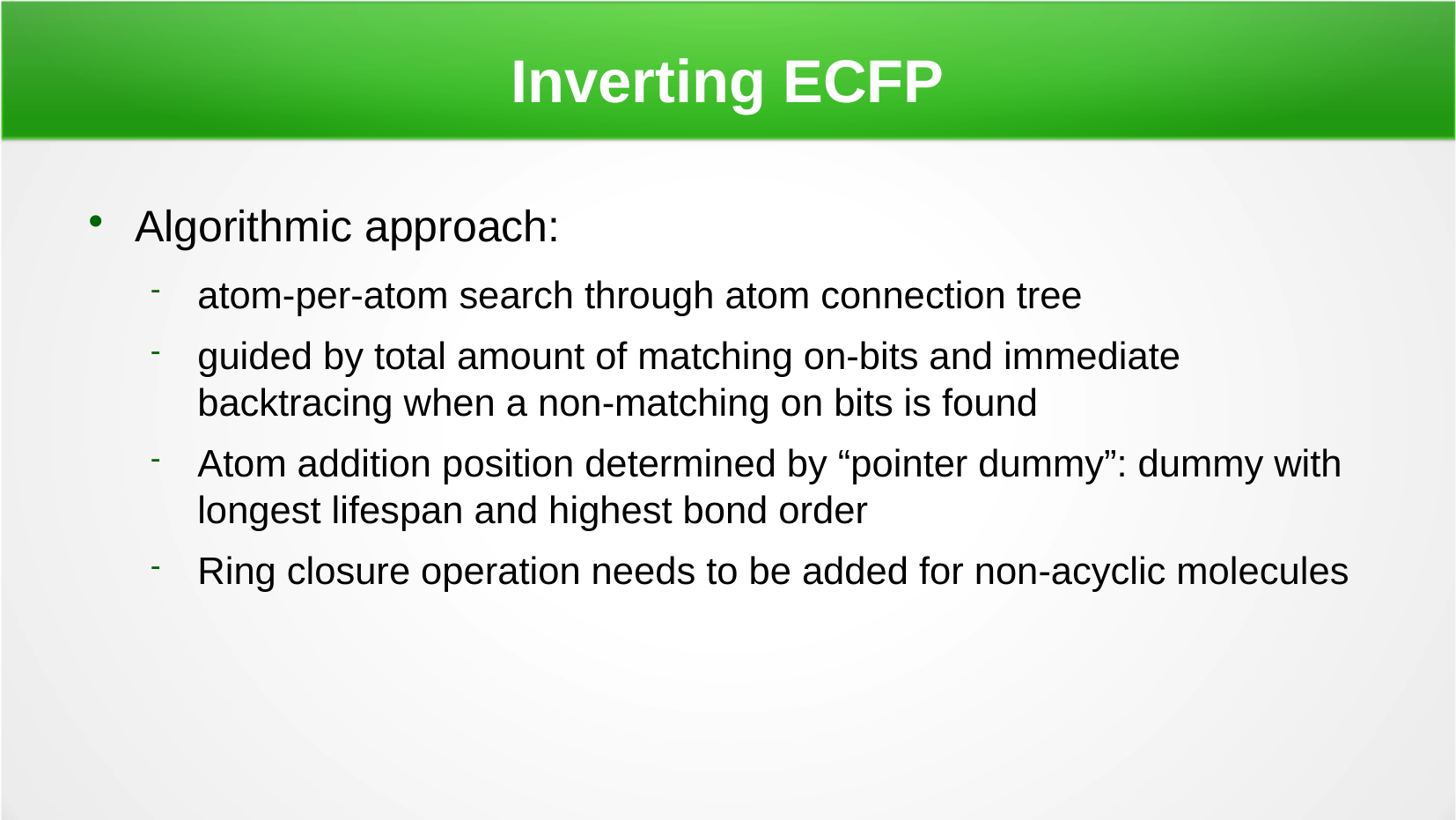

Inverting ECFP
Algorithmic approach:
atom-per-atom search through atom connection tree
guided by total amount of matching on-bits and immediate backtracing when a non-matching on bits is found
Atom addition position determined by “pointer dummy”: dummy with longest lifespan and highest bond order
Ring closure operation needs to be added for non-acyclic molecules